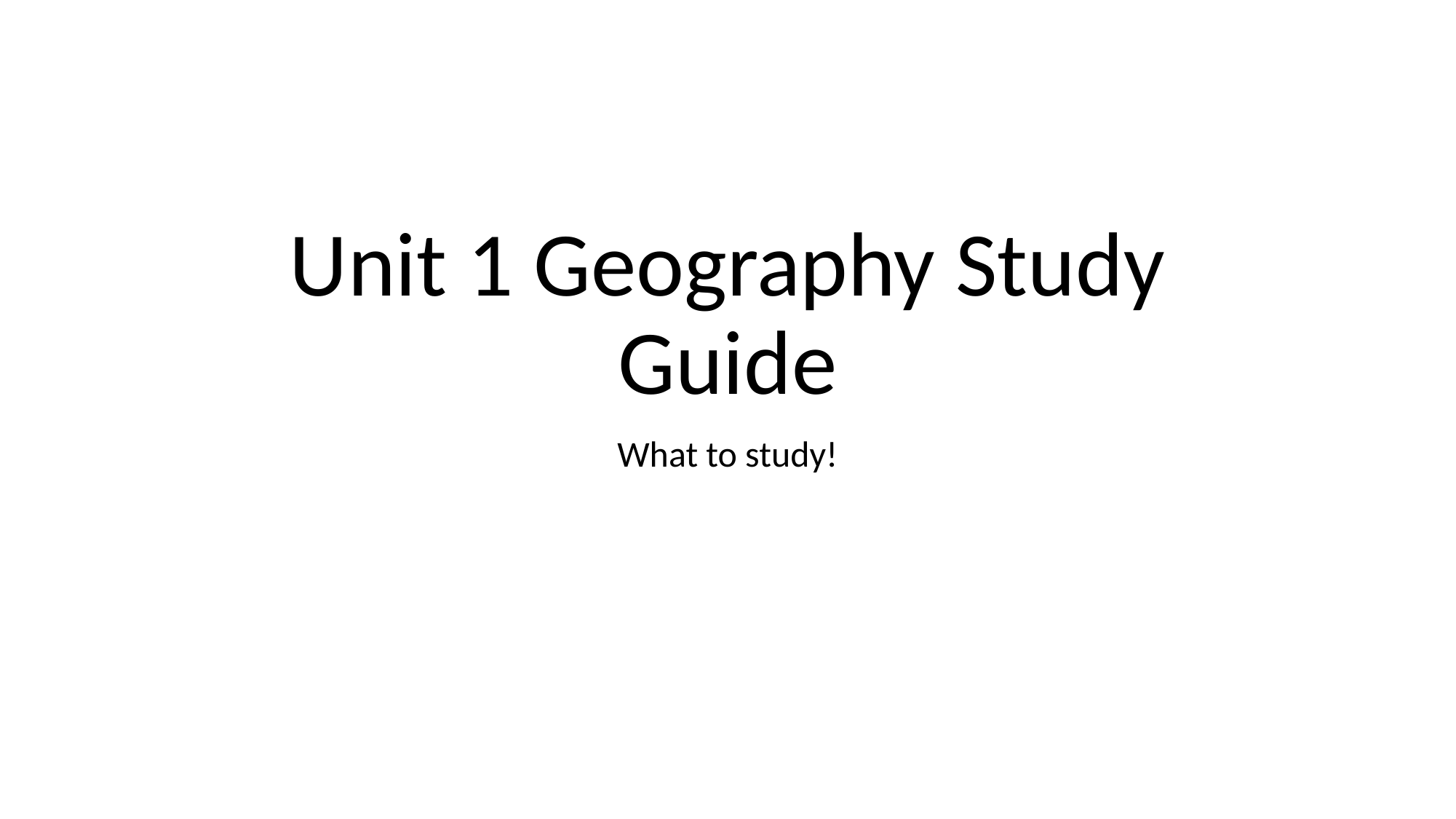

# Unit 1 Geography Study Guide
What to study!